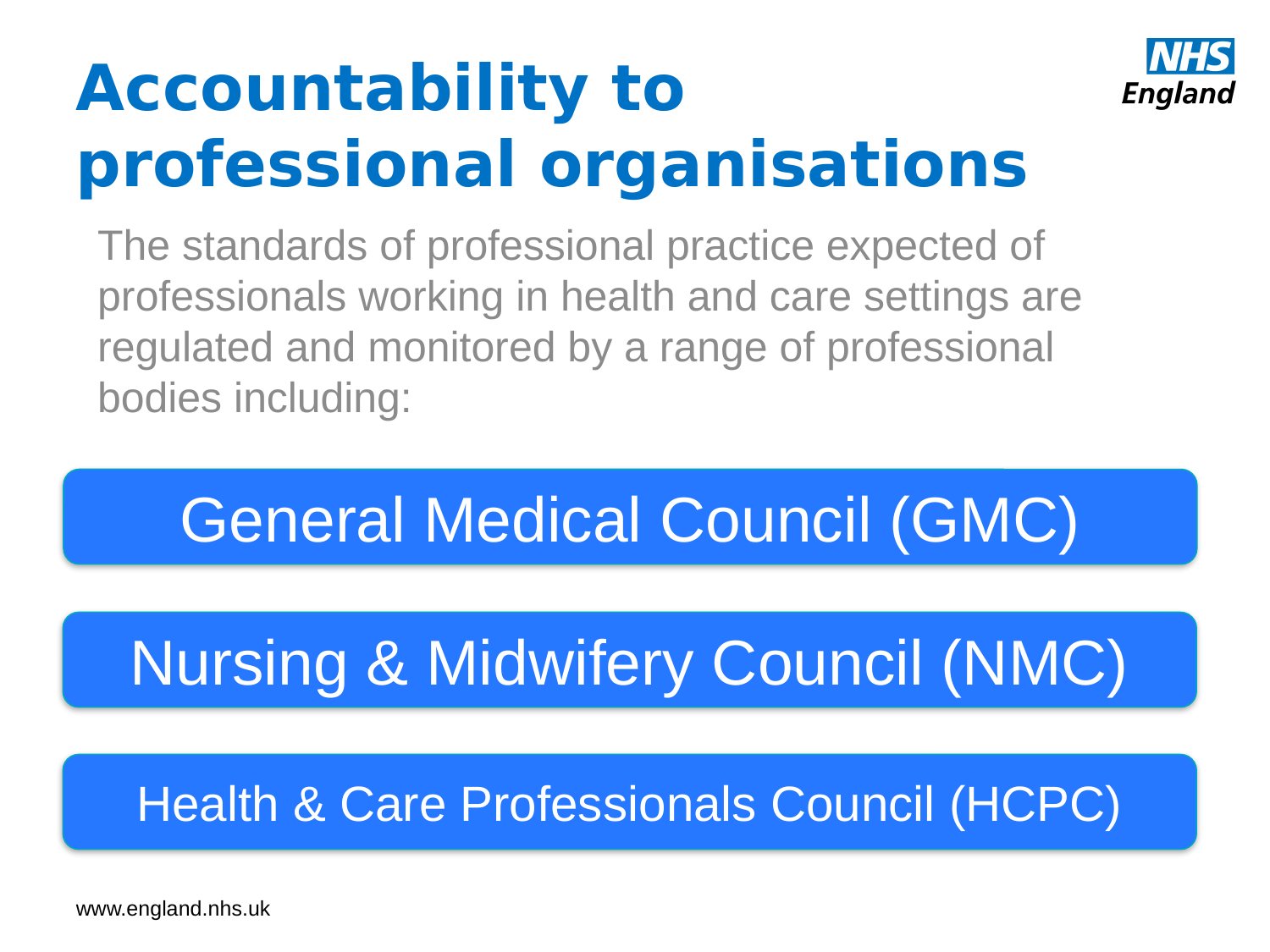

Accountability to professional organisations
The standards of professional practice expected of professionals working in health and care settings are regulated and monitored by a range of professional bodies including:

General Medical Council (GMC)
Nursing & Midwifery Council (NMC)
Health & Care Professionals Council (HCPC)